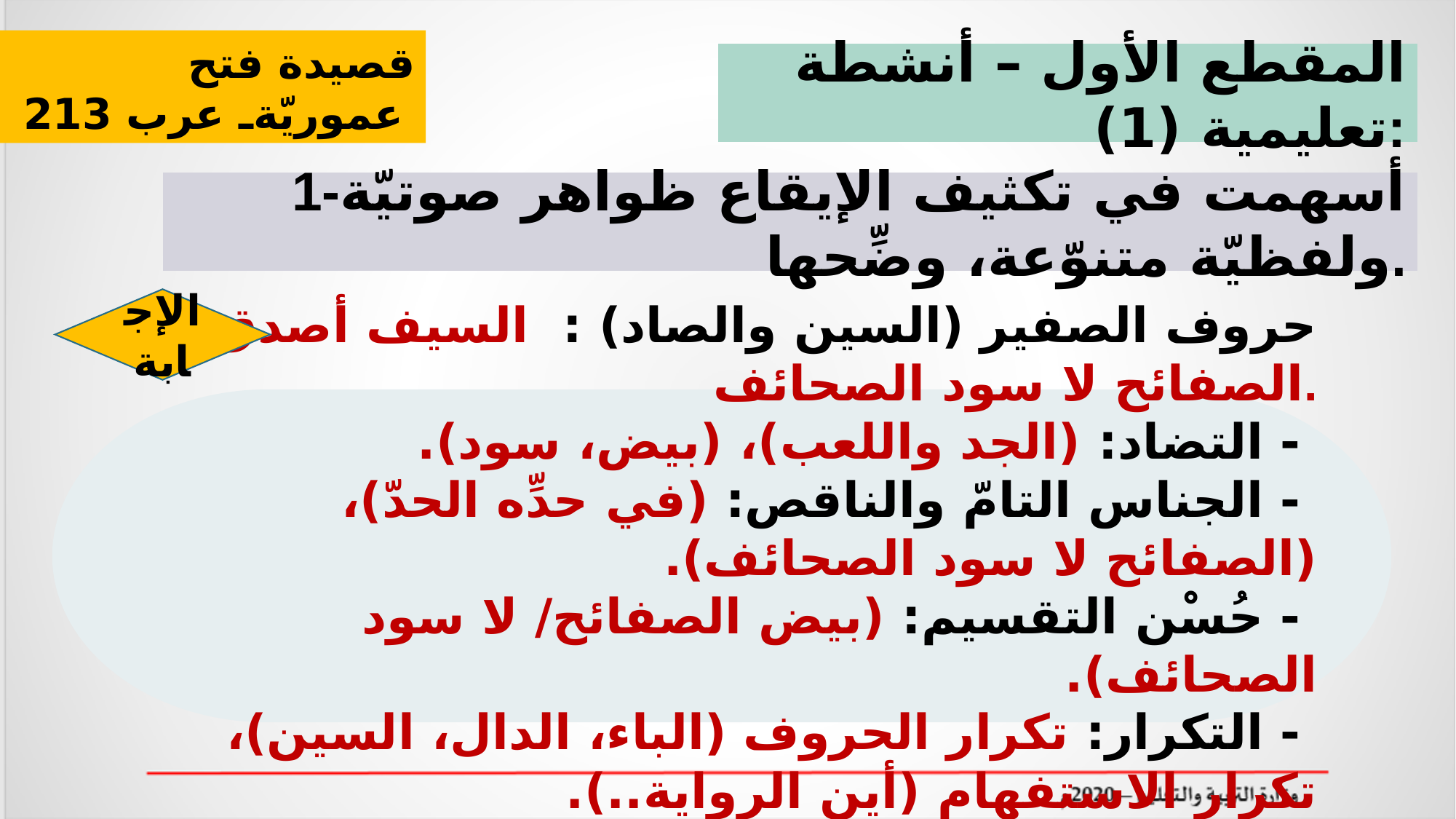

قصيدة فتح عموريّةـ عرب 213
المقطع الأول – أنشطة تعليمية (1):
1-أسهمت في تكثيف الإيقاع ظواهر صوتيّة ولفظيّة متنوّعة، وضِّحها.
الإجابة
 - حروف الصفير (السين والصاد) :  السيف أصدق، الصفائح لا سود الصحائف.
 - التضاد: (الجد واللعب)، (بيض، سود).
 - الجناس التامّ والناقص: (في حدِّه الحدّ)، (الصفائح لا سود الصحائف).
 - حُسْن التقسيم: (بيض الصفائح/ لا سود الصحائف).
 - التكرار: تكرار الحروف (الباء، الدال، السين)، تكرار الاستفهام (أين الرواية..).